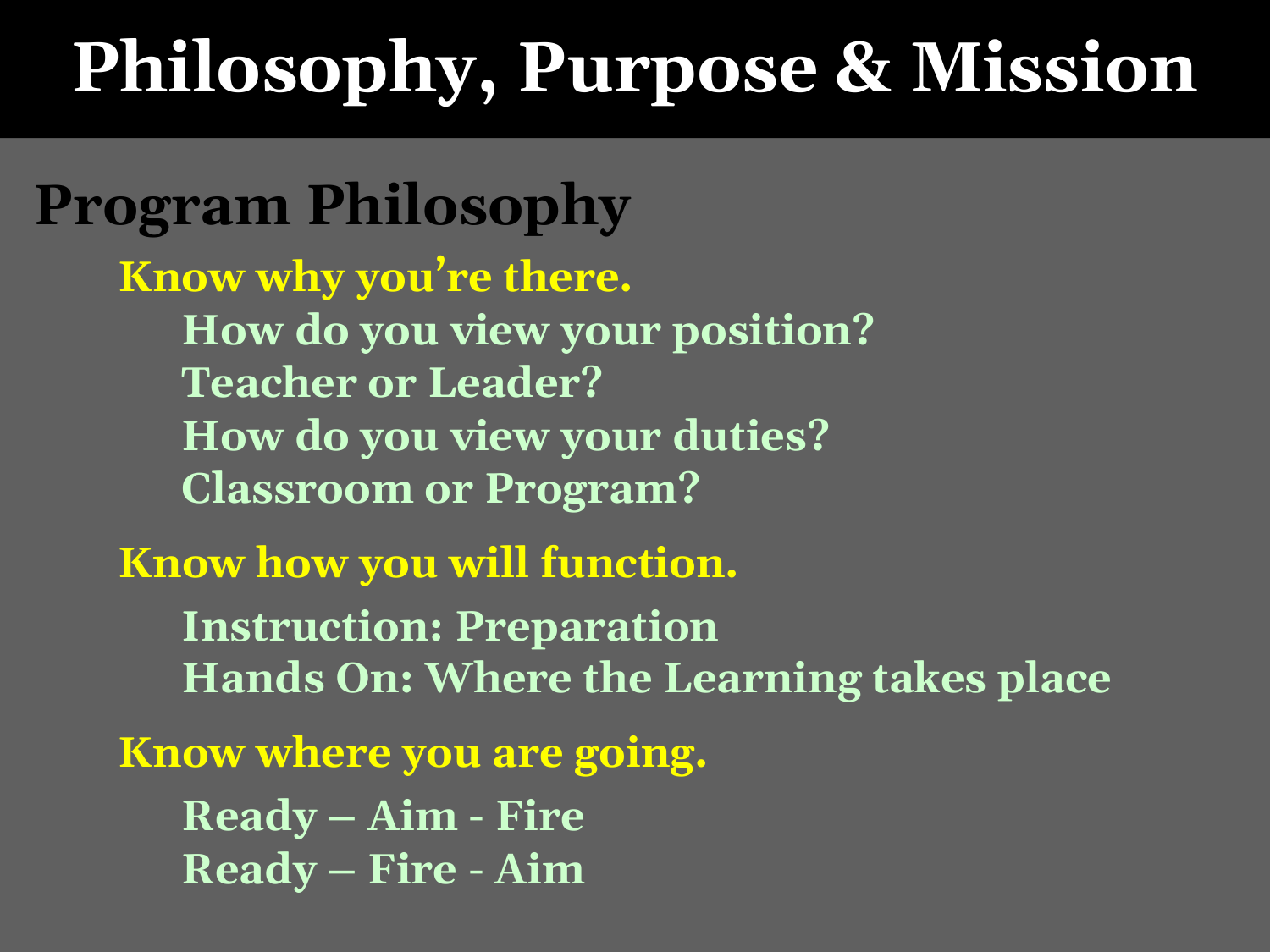

Philosophy, Purpose & Mission

Program Philosophy
Know why you’re there.
How do you view your position?
Teacher or Leader?
How do you view your duties?
Classroom or Program?
Know how you will function.
Instruction: Preparation
Hands On: Where the Learning takes place
Know where you are going.
Ready – Aim - Fire
Ready – Fire - Aim